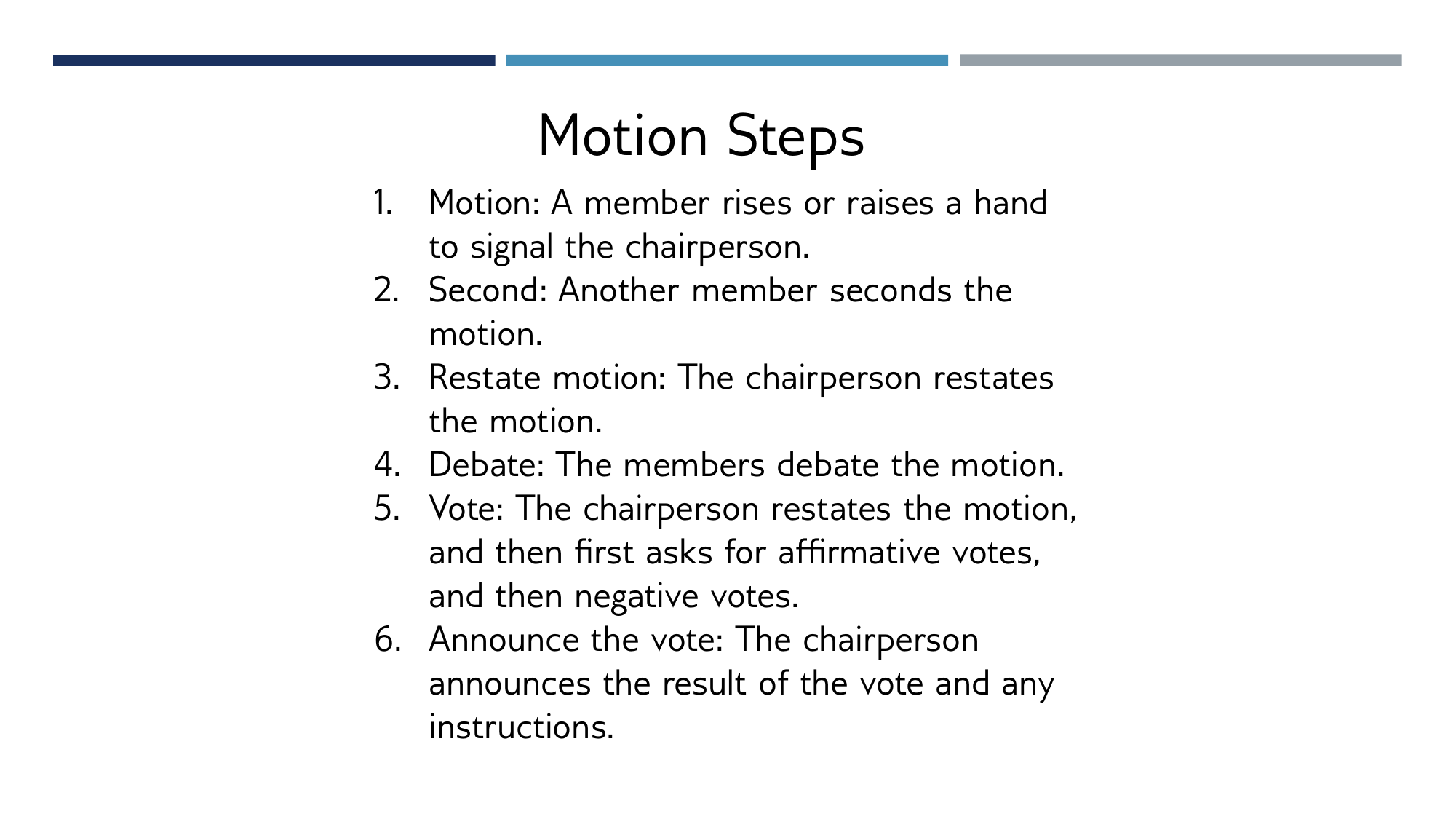

Motion Steps
Motion: A member rises or raises a hand to signal the chairperson.
Second: Another member seconds the motion.
Restate motion: The chairperson restates the motion.
Debate: The members debate the motion.
Vote: The chairperson restates the motion, and then first asks for affirmative votes, and then negative votes.
Announce the vote: The chairperson announces the result of the vote and any instructions.